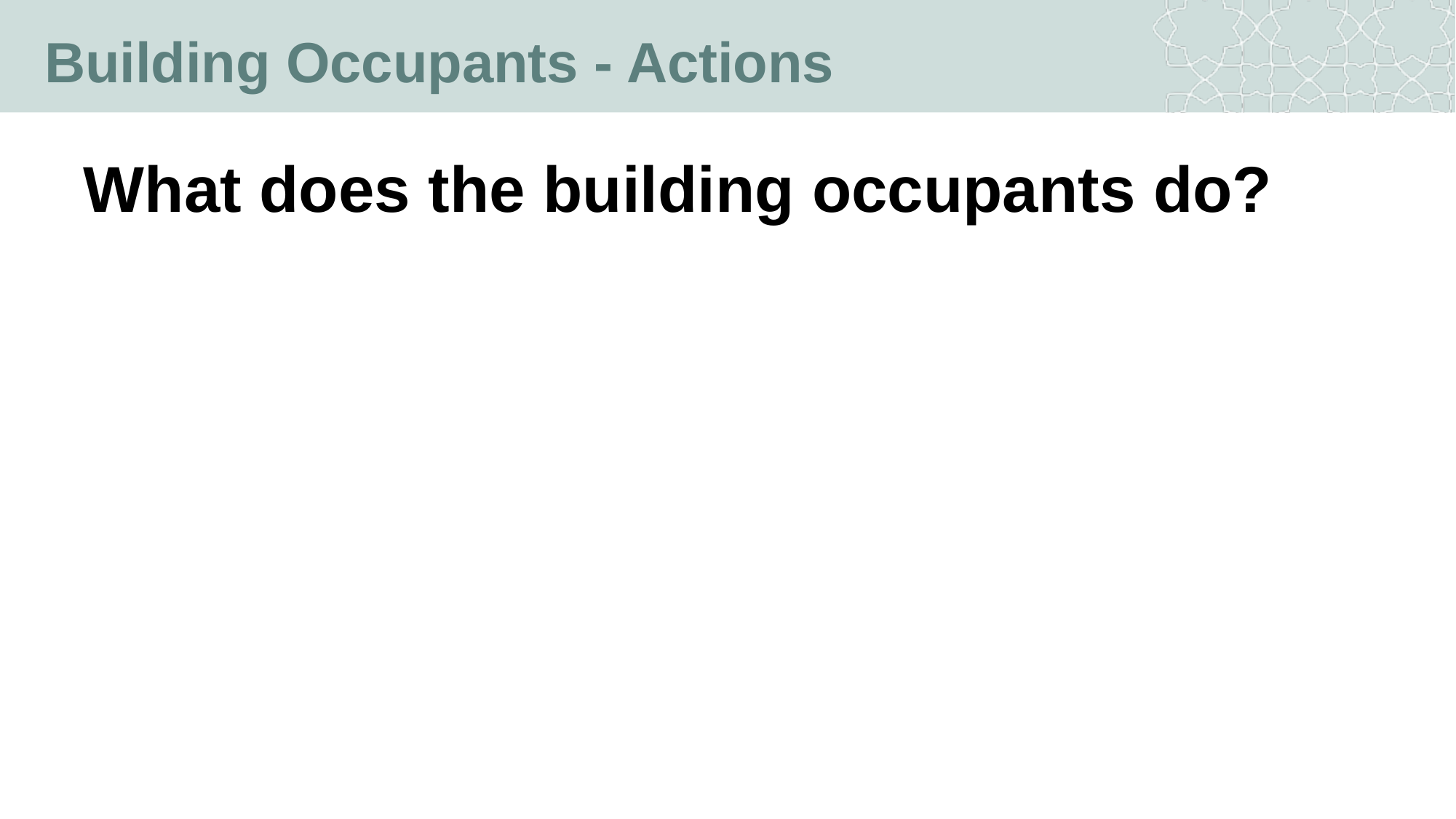

# Building Occupants - Actions
What does the building occupants do?